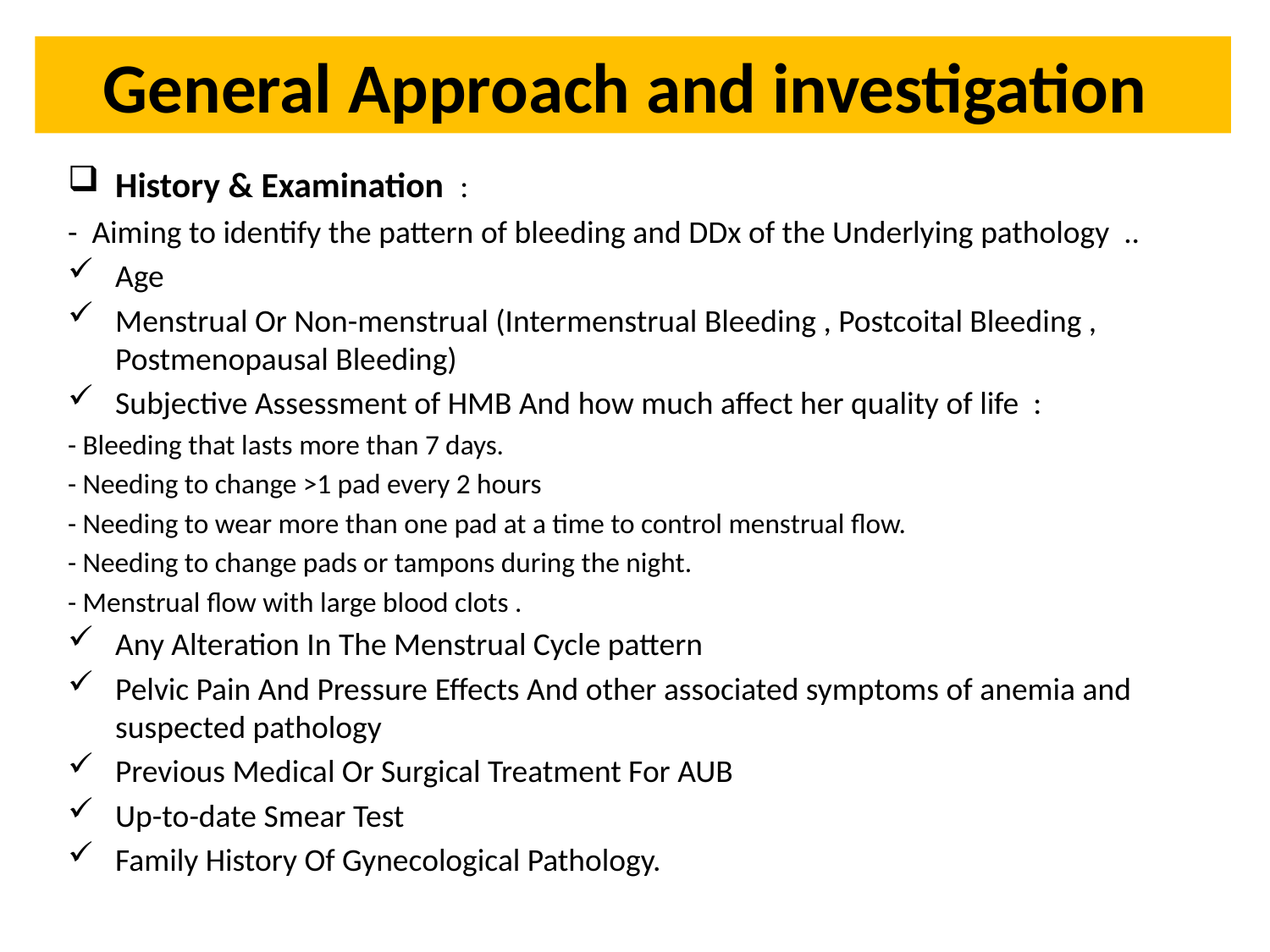

General Approach and investigation
History & Examination  :
-  Aiming to identify the pattern of bleeding and DDx of the Underlying pathology  ..
Age
Menstrual Or Non-menstrual (Intermenstrual Bleeding , Postcoital Bleeding , Postmenopausal Bleeding)
Subjective Assessment of HMB And how much affect her quality of life  :
- Bleeding that lasts more than 7 days.
- Needing to change >1 pad every 2 hours
- Needing to wear more than one pad at a time to control menstrual flow.
- Needing to change pads or tampons during the night.
- Menstrual flow with large blood clots .
Any Alteration In The Menstrual Cycle pattern
Pelvic Pain And Pressure Effects And other associated symptoms of anemia and suspected pathology
Previous Medical Or Surgical Treatment For AUB
Up-to-date Smear Test
Family History Of Gynecological Pathology.